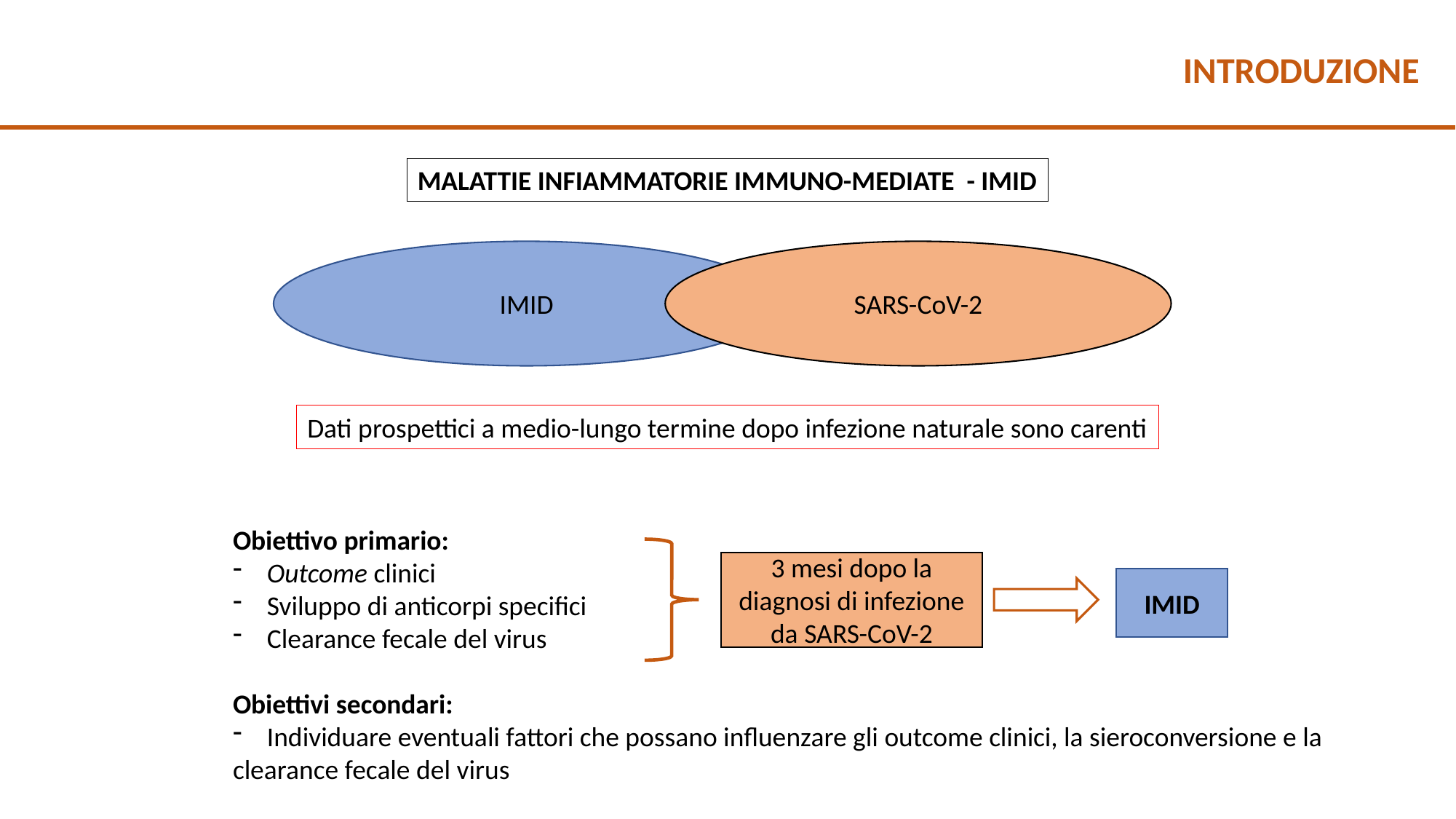

INTRODUZIONE
MALATTIE INFIAMMATORIE IMMUNO-MEDIATE  - IMID
IMID
SARS-CoV-2
Dati prospettici a medio-lungo termine dopo infezione naturale sono carenti
Obiettivo primario:
Outcome clinici
Sviluppo di anticorpi specifici
Clearance fecale del virus

Obiettivi secondari:
Individuare eventuali fattori che possano influenzare gli outcome clinici, la sieroconversione e la
clearance fecale del virus

3 mesi dopo la diagnosi di infezione da SARS-CoV-2
IMID